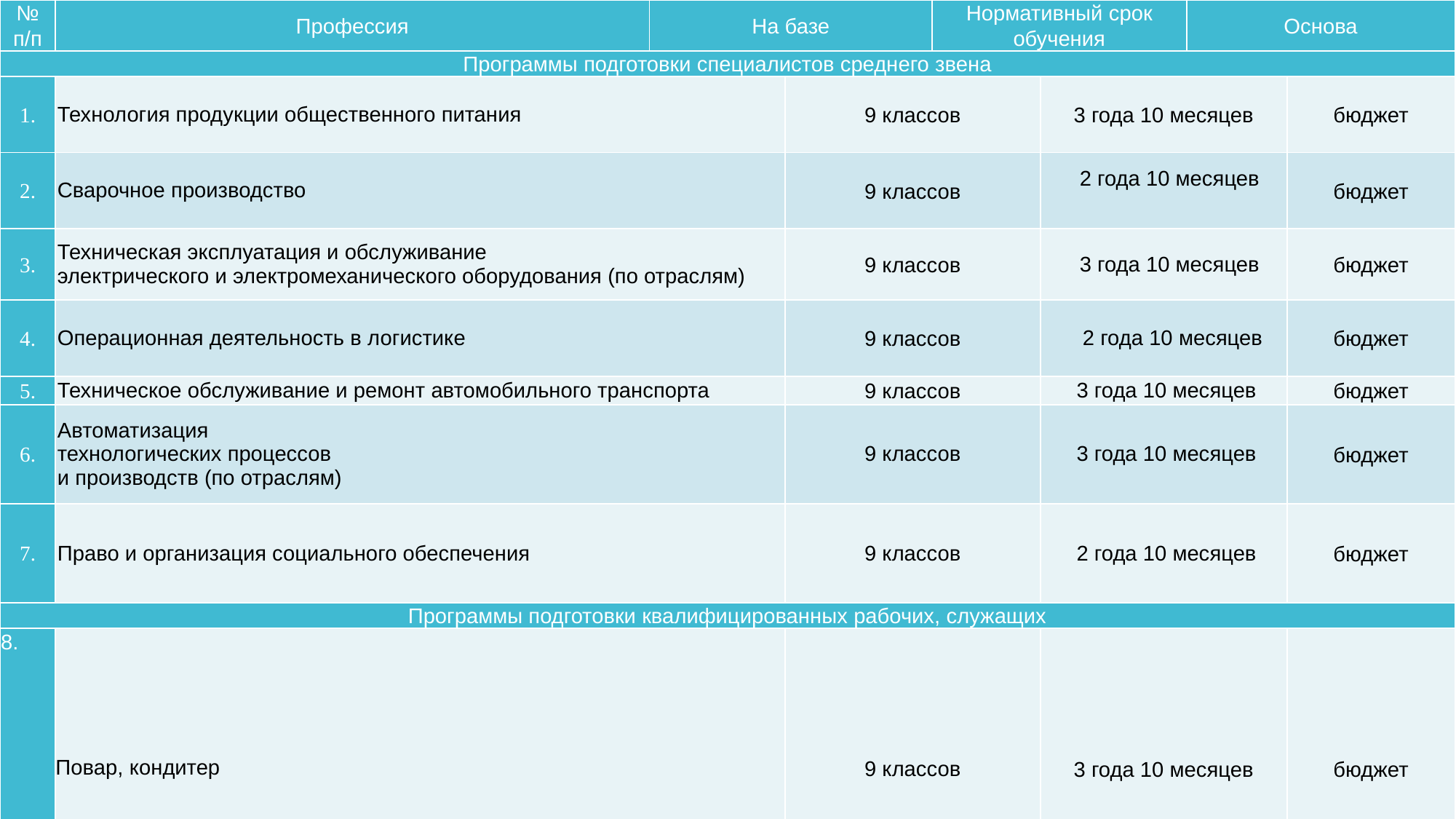

| № п/п | Профессия | На базе |  | Нормативный срок обучения |  | Основа |  |
| --- | --- | --- | --- | --- | --- | --- | --- |
| Программы подготовки специалистов среднего звена |  |  |  |  |  |  |  |
| 1. | Технология продукции общественного питания |  | 9 классов |  | 3 года 10 месяцев |  | бюджет |
| 2. | Сварочное производство |  | 9 классов |  | 2 года 10 месяцев |  | бюджет |
| 3. | Техническая эксплуатация и обслуживание электрического и электромеханического оборудования (по отраслям) |  | 9 классов |  | 3 года 10 месяцев |  | бюджет |
| 4. | Операционная деятельность в логистике |  | 9 классов |  | 2 года 10 месяцев |  | бюджет |
| 5. | Техническое обслуживание и ремонт автомобильного транспорта |  | 9 классов |  | 3 года 10 месяцев |  | бюджет |
| 6. | Автоматизация технологических процессов и производств (по отраслям) |  | 9 классов |  | 3 года 10 месяцев |  | бюджет |
| 7. | Право и организация социального обеспечения |  | 9 классов |  | 2 года 10 месяцев |  | бюджет |
| Программы подготовки квалифицированных рабочих, служащих |  |  |  |  |  |  |  |
| 8. | Повар, кондитер |  | 9 классов |  | 3 года 10 месяцев |  | бюджет |
| 9. | Аппаратчик-оператор производства неорганических веществ |  | 9 классов |  | 2 года 10 месяцев |  | бюджет |